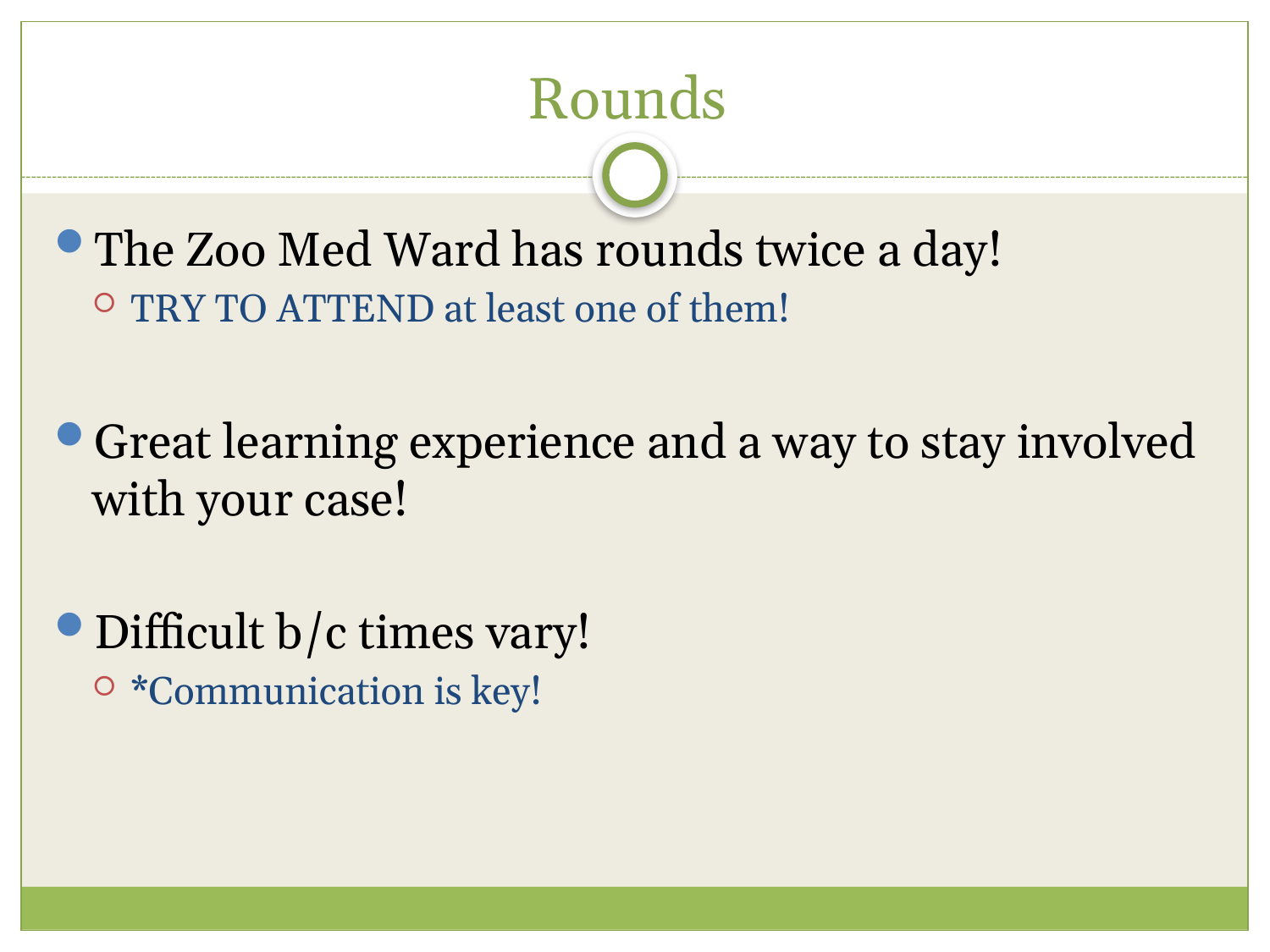

# Rounds
The Zoo Med Ward has rounds twice a day!
TRY TO ATTEND at least one of them!

Great learning experience and a way to stay involved with your case!

Difficult b/c times vary!
*Communication is key!